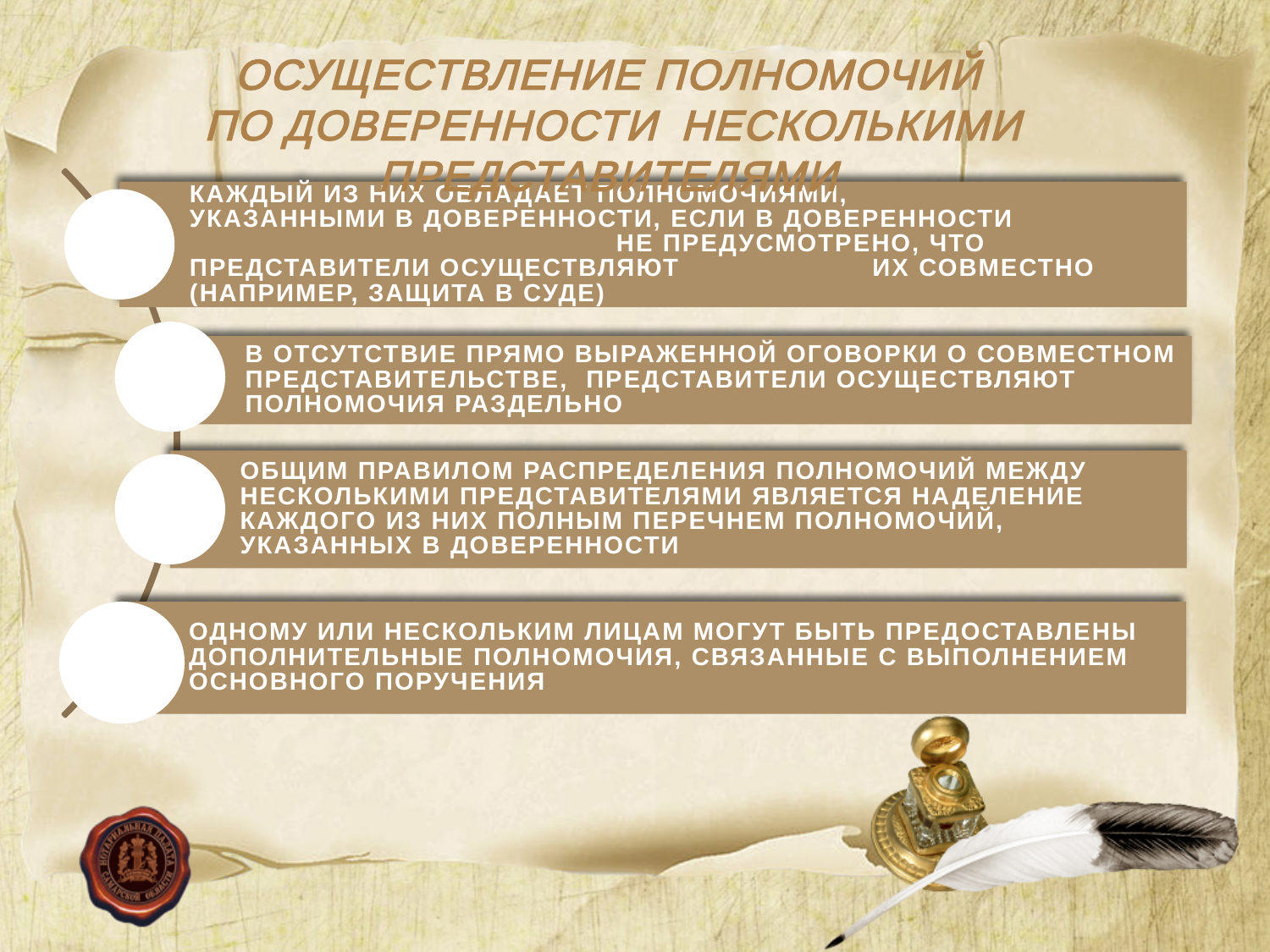

ОСУЩЕСТВЛЕНИЕ ПОЛНОМОЧИЙ
ПО ДОВЕРЕННОСТИ  НЕСКОЛЬКИМИ ПРЕДСТАВИТЕЛЯМИ
КАЖДЫЙ ИЗ НИХ ОБЛАДАЕТ ПОЛНОМОЧИЯМИ,
УКАЗАННЫМИ В ДОВЕРЕННОСТИ, ЕСЛИ В ДОВЕРЕННОСТИ                                                                     НЕ ПРЕДУСМОТРЕНО, ЧТО ПРЕДСТАВИТЕЛИ ОСУЩЕСТВЛЯЮТ                      ИХ СОВМЕСТНО (НАПРИМЕР, ЗАЩИТА В СУДЕ)
В ОТСУТСТВИЕ ПРЯМО ВЫРАЖЕННОЙ ОГОВОРКИ О СОВМЕСТНОМ ПРЕДСТАВИТЕЛЬСТВЕ,  ПРЕДСТАВИТЕЛИ ОСУЩЕСТВЛЯЮТ ПОЛНОМОЧИЯ РАЗДЕЛЬНО
ОБЩИМ ПРАВИЛОМ РАСПРЕДЕЛЕНИЯ ПОЛНОМОЧИЙ МЕЖДУ НЕСКОЛЬКИМИ ПРЕДСТАВИТЕЛЯМИ ЯВЛЯЕТСЯ НАДЕЛЕНИЕ КАЖДОГО ИЗ НИХ ПОЛНЫМ ПЕРЕЧНЕМ ПОЛНОМОЧИЙ,  УКАЗАННЫХ В ДОВЕРЕННОСТИ
ОДНОМУ ИЛИ НЕСКОЛЬКИМ ЛИЦАМ МОГУТ БЫТЬ ПРЕДОСТАВЛЕНЫ ДОПОЛНИТЕЛЬНЫЕ ПОЛНОМОЧИЯ, СВЯЗАННЫЕ С ВЫПОЛНЕНИЕМ ОСНОВНОГО ПОРУЧЕНИЯ